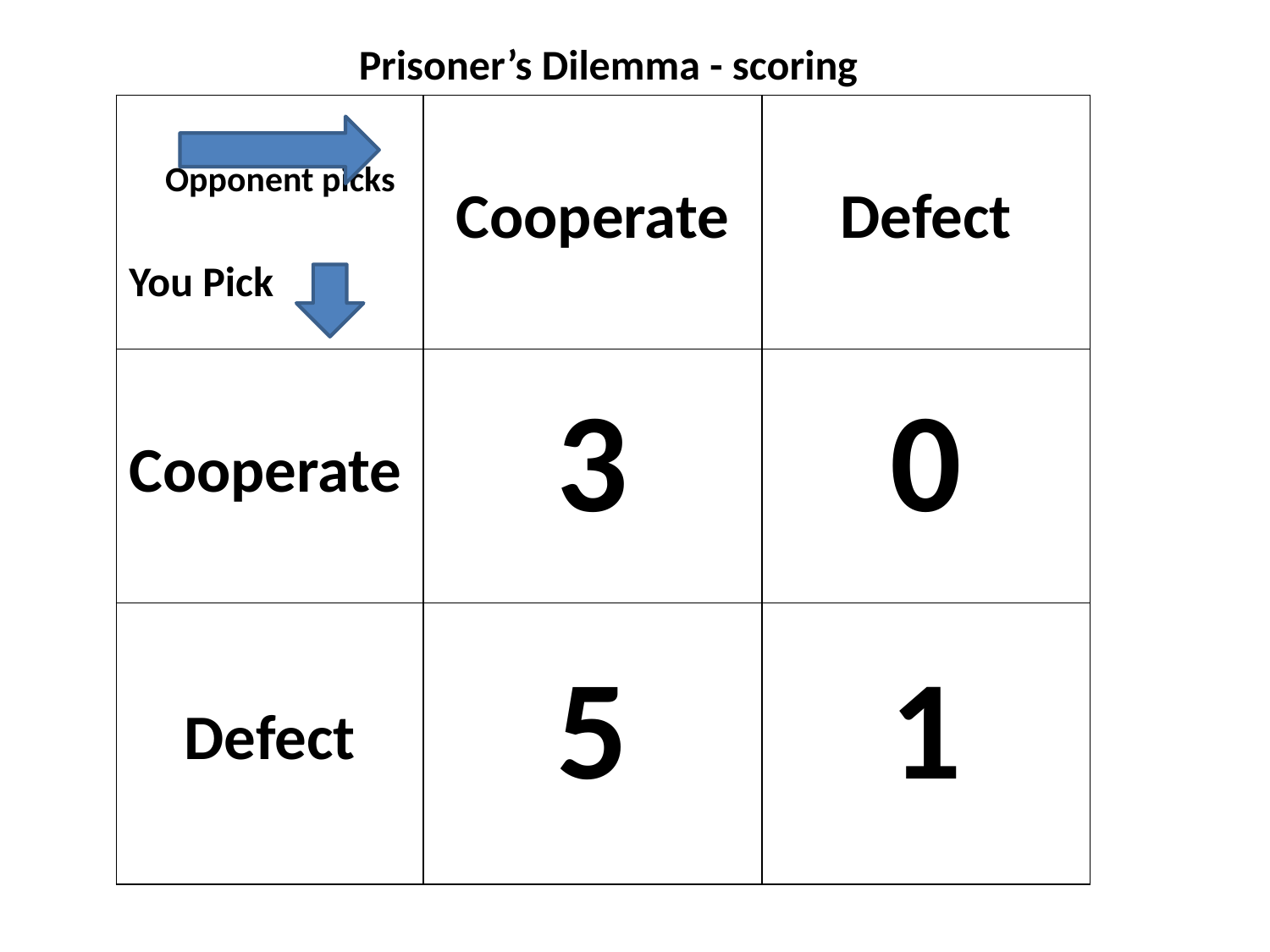

Prisoner’s Dilemma - scoring
| Opponent picks You Pick | Cooperate | Defect |
| --- | --- | --- |
| Cooperate | 3 | 0 |
| Defect | 5 | 1 |